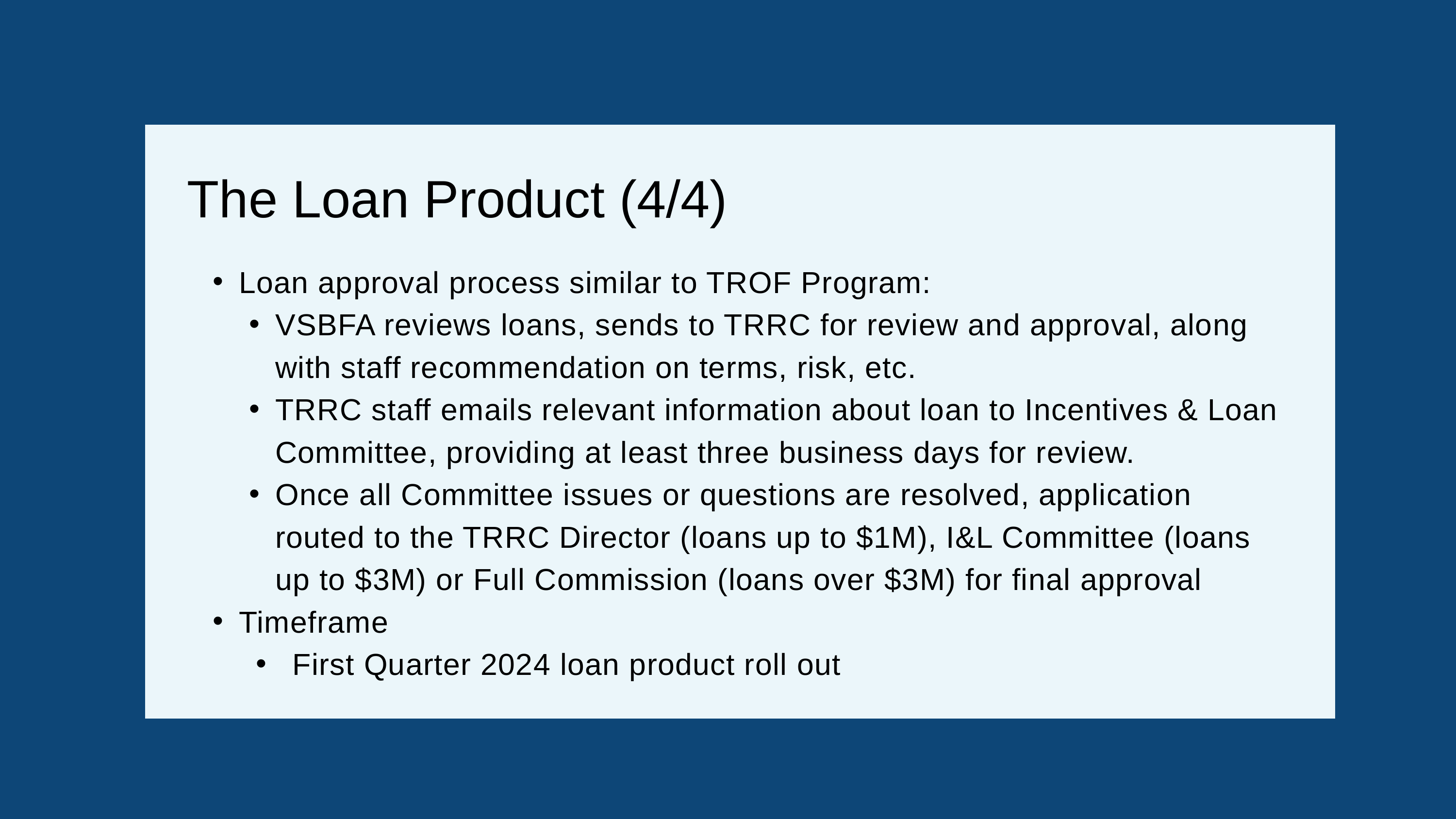

The Loan Product (4/4)
Loan approval process similar to TROF Program:
VSBFA reviews loans, sends to TRRC for review and approval, along with staff recommendation on terms, risk, etc.
TRRC staff emails relevant information about loan to Incentives & Loan Committee, providing at least three business days for review.
Once all Committee issues or questions are resolved, application routed to the TRRC Director (loans up to $1M), I&L Committee (loans up to $3M) or Full Commission (loans over $3M) for final approval
Timeframe
First Quarter 2024 loan product roll out